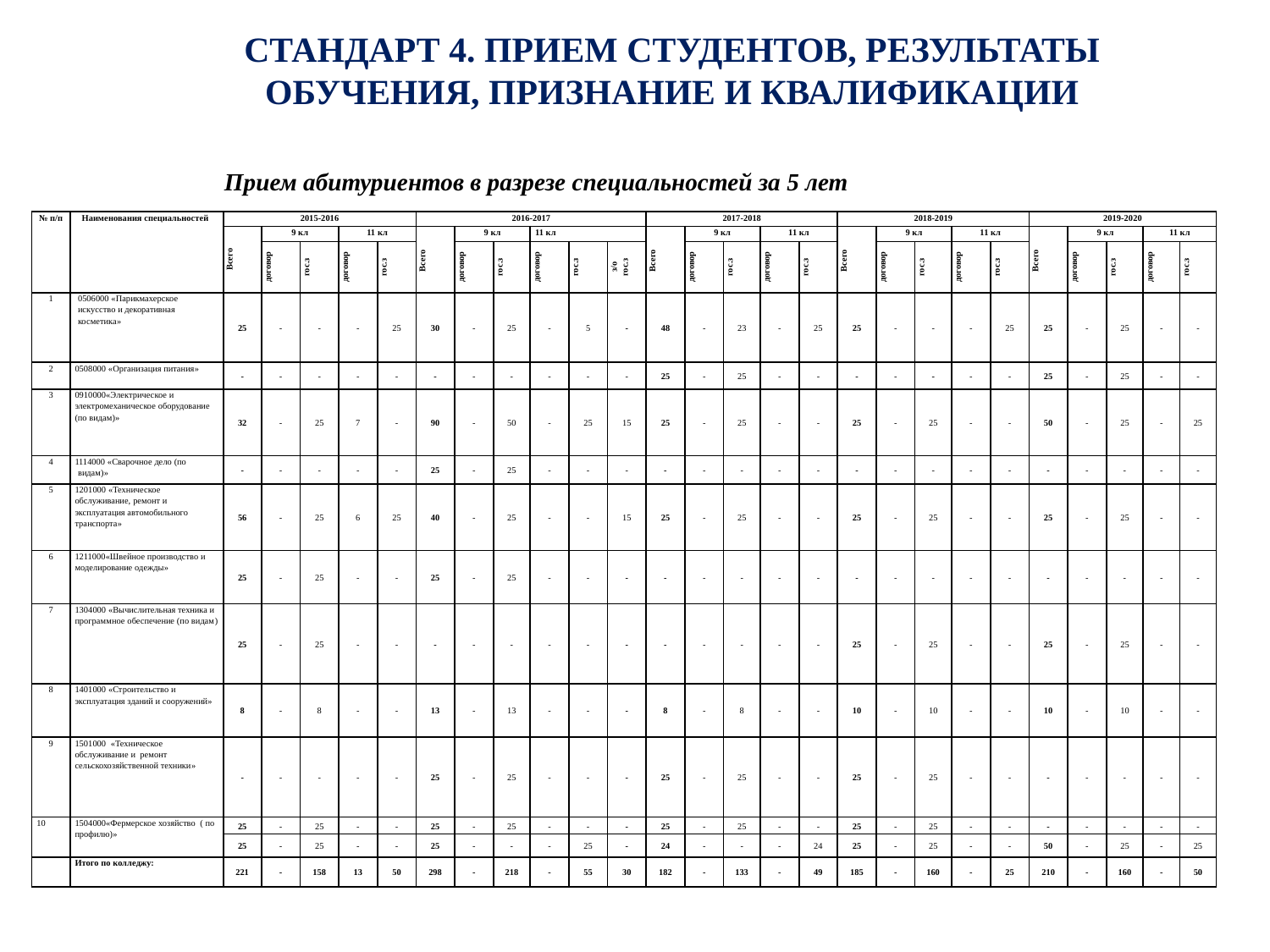

СТАНДАРТ 4. ПРИЕМ СТУДЕНТОВ, РЕЗУЛЬТАТЫ ОБУЧЕНИЯ, ПРИЗНАНИЕ И КВАЛИФИКАЦИИ
Прием абитуриентов в разрезе специальностей за 5 лет

| № п/п | Наименования специальностей | 2015-2016 |  |  |  |  | 2016-2017 |  |  |  |  |  | 2017-2018 |  |  |  |  | 2018-2019 |  |  |  |  | 2019-2020 |  |  |  |  |
| --- | --- | --- | --- | --- | --- | --- | --- | --- | --- | --- | --- | --- | --- | --- | --- | --- | --- | --- | --- | --- | --- | --- | --- | --- | --- | --- | --- |
|  |  | Всего | 9 кл |  | 11 кл |  | Всего | 9 кл |  | 11 кл |  |  | Всего | 9 кл |  | 11 кл |  | Всего | 9 кл |  | 11 кл |  | Всего | 9 кл |  | 11 кл |  |
|  |  |  | договор | гос.з | договор | гос.з |  | договор | гос.з | договор | гос.з | з/о гос.з |  | договор | гос.з | договор | гос.з |  | договор | гос.з | договор | гос.з |  | договор | гос.з | договор | гос.з |
| 1 | 0506000 «Парикмахерское искусство и декоративная косметика» | 25 | - | - | - | 25 | 30 | - | 25 | - | 5 | - | 48 | - | 23 | - | 25 | 25 | - | - | - | 25 | 25 | - | 25 | - | - |
| 2 | 0508000 «Организация питания» | - | - | - | - | - | - | - | - | - | - | - | 25 | - | 25 | - | - | - | - | - | - | - | 25 | - | 25 | - | - |
| 3 | 0910000«Электрическое и электромеханическое оборудование (по видам)» | 32 | - | 25 | 7 | - | 90 | - | 50 | - | 25 | 15 | 25 | - | 25 | - | - | 25 | - | 25 | - | - | 50 | - | 25 | - | 25 |
| 4 | 1114000 «Сварочное дело (по видам)» | - | - | - | - | - | 25 | - | 25 | - | - | - | - | - | - | - | - | - | - | - | - | - | - | - | - | - | - |
| 5 | 1201000 «Техническое обслуживание, ремонт и эксплуатация автомобильного транспорта» | 56 | - | 25 | 6 | 25 | 40 | - | 25 | - | - | 15 | 25 | - | 25 | - | - | 25 | - | 25 | - | - | 25 | - | 25 | - | - |
| 6 | 1211000«Швейное производство и моделирование одежды» | 25 | - | 25 | - | - | 25 | - | 25 | - | - | - | - | - | - | - | - | - | - | - | - | - | - | - | - | - | - |
| 7 | 1304000 «Вычислительная техника и программное обеспечение (по видам) | 25 | - | 25 | - | - | - | - | - | - | - | - | - | - | - | - | - | 25 | - | 25 | - | - | 25 | - | 25 | - | - |
| 8 | 1401000 «Строительство и эксплуатация зданий и сооружений» | 8 | - | 8 | - | - | 13 | - | 13 | - | - | - | 8 | - | 8 | - | - | 10 | - | 10 | - | - | 10 | - | 10 | - | - |
| 9 | 1501000 «Техническое обслуживание и ремонт сельскохозяйственной техники» | - | - | - | - | - | 25 | - | 25 | - | - | - | 25 | - | 25 | - | - | 25 | - | 25 | - | - | - | - | - | - | - |
| 10 | 1504000«Фермерское хозяйство ( по профилю)» | 25 | - | 25 | - | - | 25 | - | 25 | - | - | - | 25 | - | 25 | - | - | 25 | - | 25 | - | - | - | - | - | - | - |
|  |  | 25 | - | 25 | - | - | 25 | - | - | - | 25 | - | 24 | - | - | - | 24 | 25 | - | 25 | - | - | 50 | - | 25 | - | 25 |
|  | Итого по колледжу: | 221 | - | 158 | 13 | 50 | 298 | - | 218 | - | 55 | 30 | 182 | - | 133 | - | 49 | 185 | - | 160 | - | 25 | 210 | - | 160 | - | 50 |